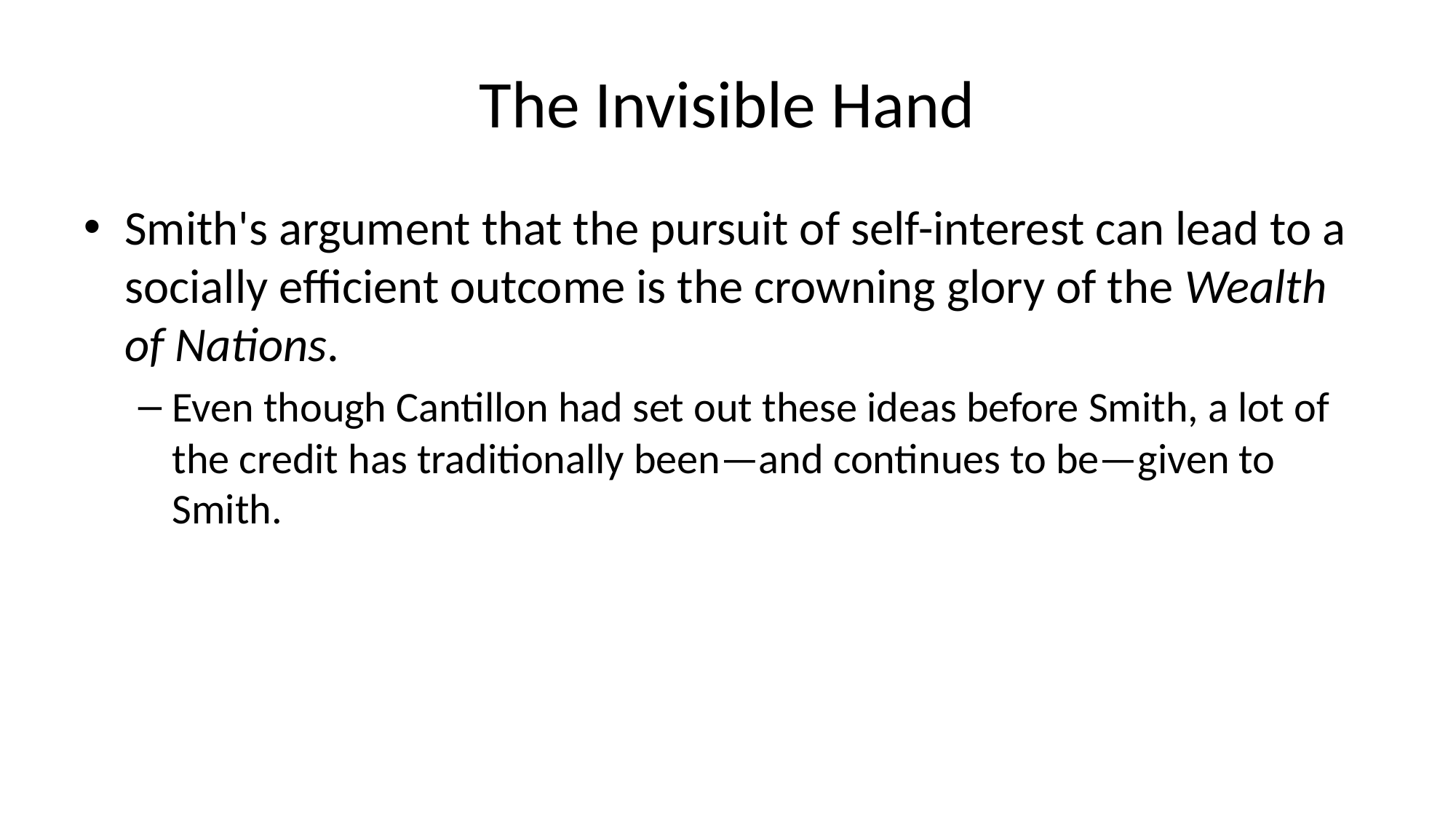

# The Invisible Hand
Smith's argument that the pursuit of self-interest can lead to a socially efficient outcome is the crowning glory of the Wealth of Nations.
Even though Cantillon had set out these ideas before Smith, a lot of the credit has traditionally been—and continues to be—given to Smith.